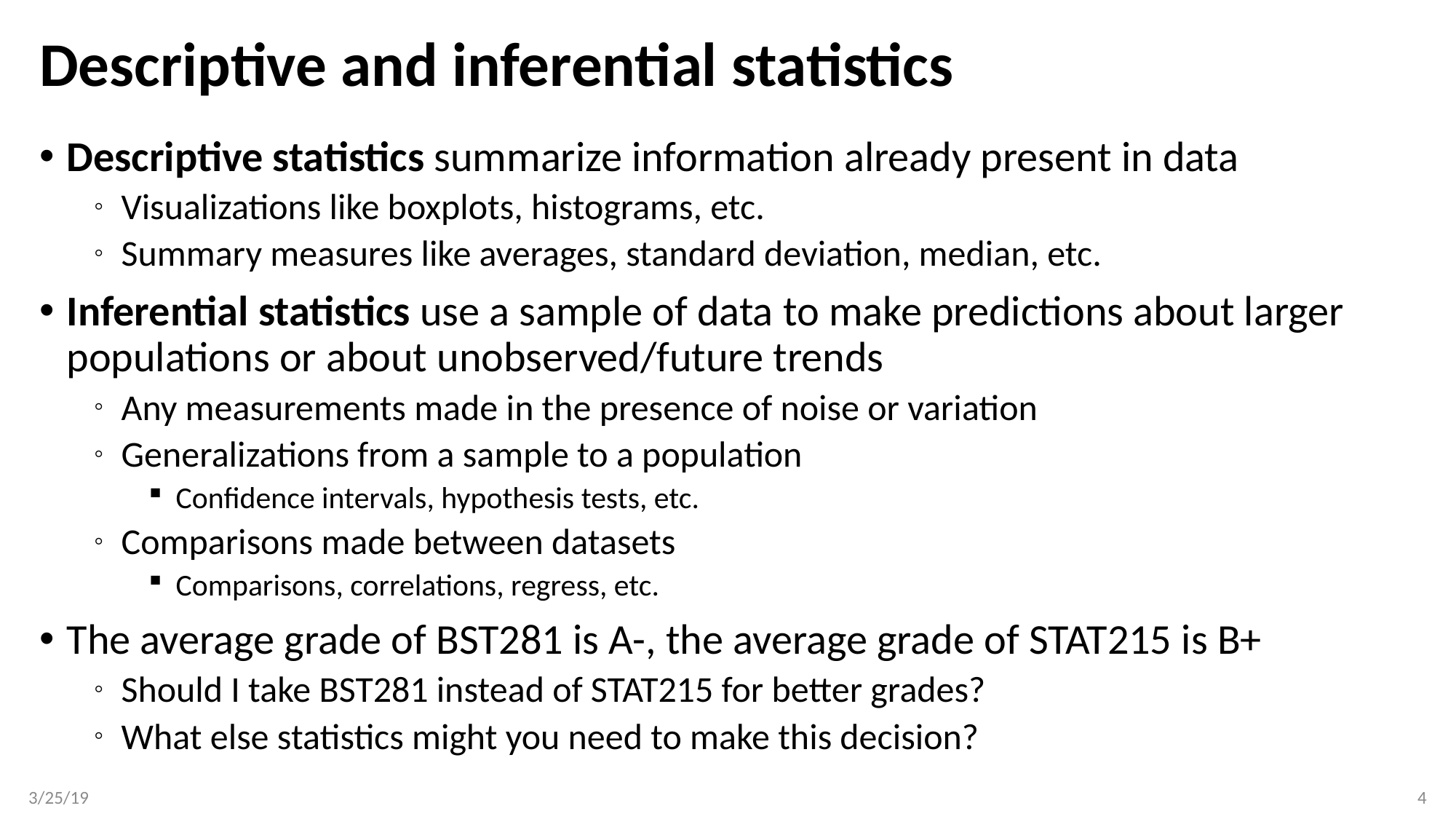

# Descriptive and inferential statistics
Descriptive statistics summarize information already present in data
Visualizations like boxplots, histograms, etc.
Summary measures like averages, standard deviation, median, etc.
Inferential statistics use a sample of data to make predictions about larger populations or about unobserved/future trends
Any measurements made in the presence of noise or variation
Generalizations from a sample to a population
Confidence intervals, hypothesis tests, etc.
Comparisons made between datasets
Comparisons, correlations, regress, etc.
The average grade of BST281 is A-, the average grade of STAT215 is B+
Should I take BST281 instead of STAT215 for better grades?
What else statistics might you need to make this decision?
3/25/19
4